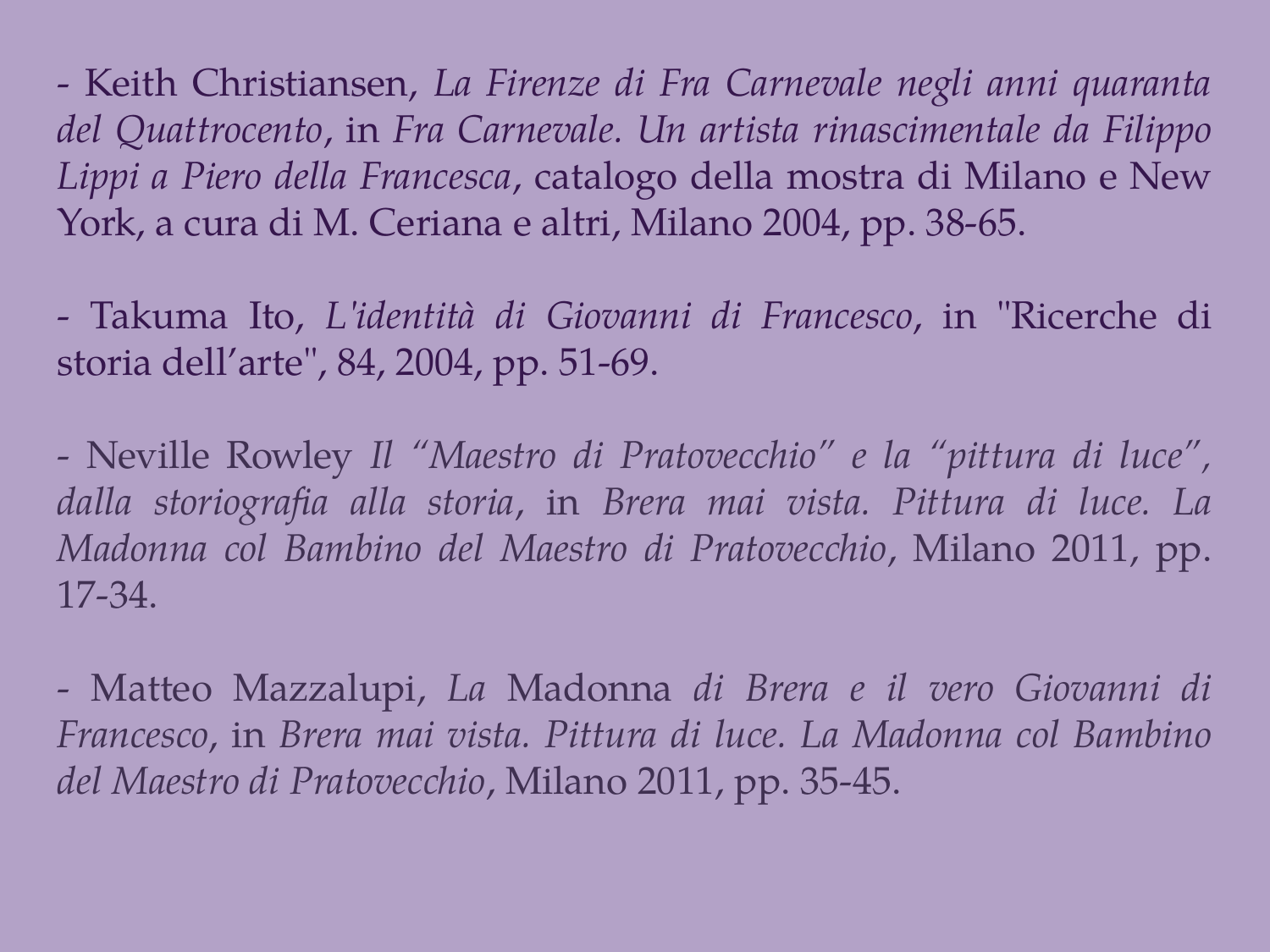

- Keith Christiansen, La Firenze di Fra Carnevale negli anni quaranta del Quattrocento, in Fra Carnevale. Un artista rinascimentale da Filippo Lippi a Piero della Francesca, catalogo della mostra di Milano e New York, a cura di M. Ceriana e altri, Milano 2004, pp. 38-65.

- Takuma Ito, L'identità di Giovanni di Francesco, in "Ricerche di storia dell’arte", 84, 2004, pp. 51-69.

- Neville Rowley Il “Maestro di Pratovecchio” e la “pittura di luce”, dalla storiografia alla storia, in Brera mai vista. Pittura di luce. La Madonna col Bambino del Maestro di Pratovecchio, Milano 2011, pp. 17-34.

- Matteo Mazzalupi, La Madonna di Brera e il vero Giovanni di Francesco, in Brera mai vista. Pittura di luce. La Madonna col Bambino del Maestro di Pratovecchio, Milano 2011, pp. 35-45.